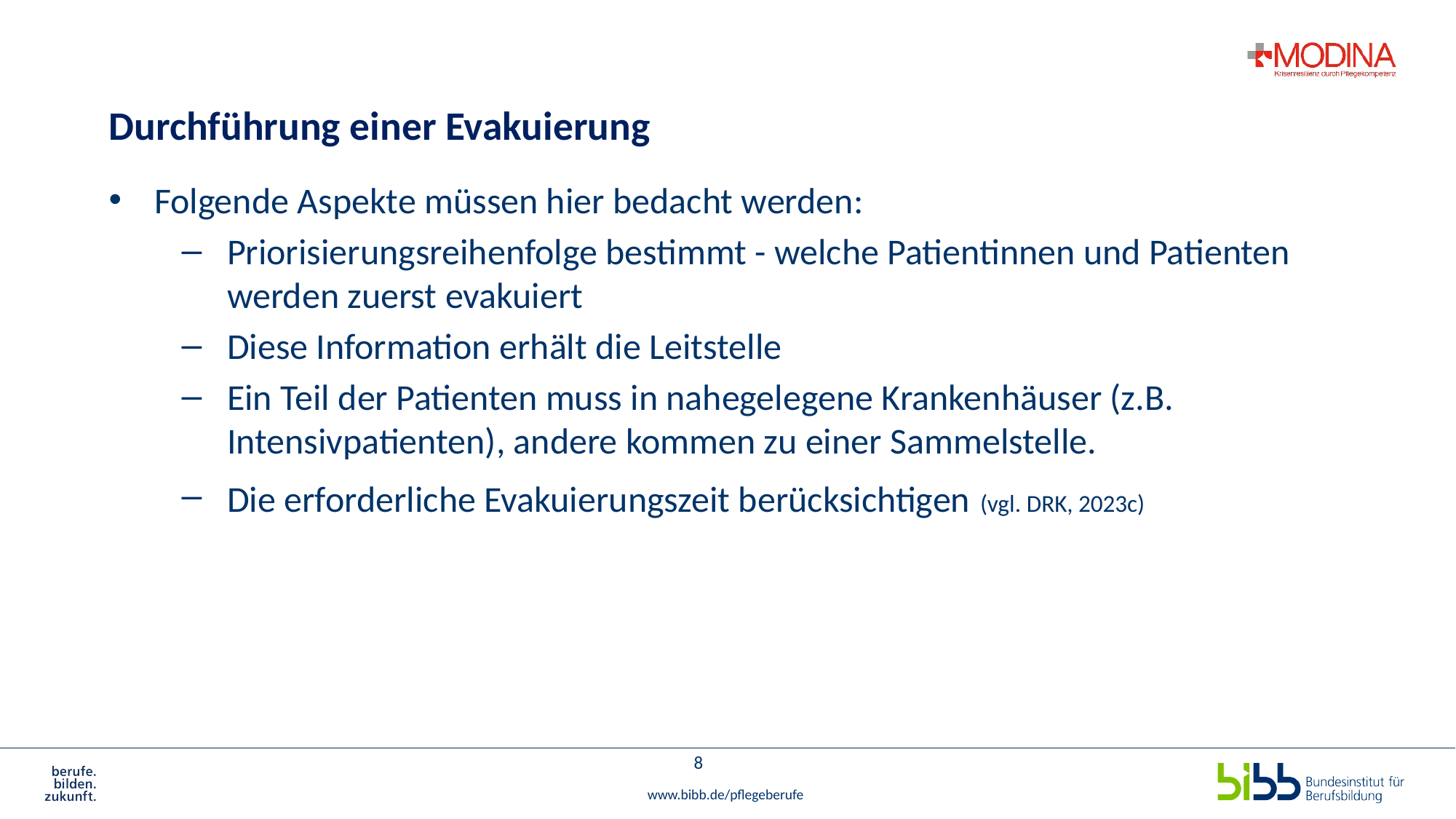

# Durchführung einer Evakuierung
Folgende Aspekte müssen hier bedacht werden:
Priorisierungsreihenfolge bestimmt - welche Patientinnen und Patienten werden zuerst evakuiert
Diese Information erhält die Leitstelle
Ein Teil der Patienten muss in nahegelegene Krankenhäuser (z.B. Intensivpatienten), andere kommen zu einer Sammelstelle.
Die erforderliche Evakuierungszeit berücksichtigen (vgl. DRK, 2023c)